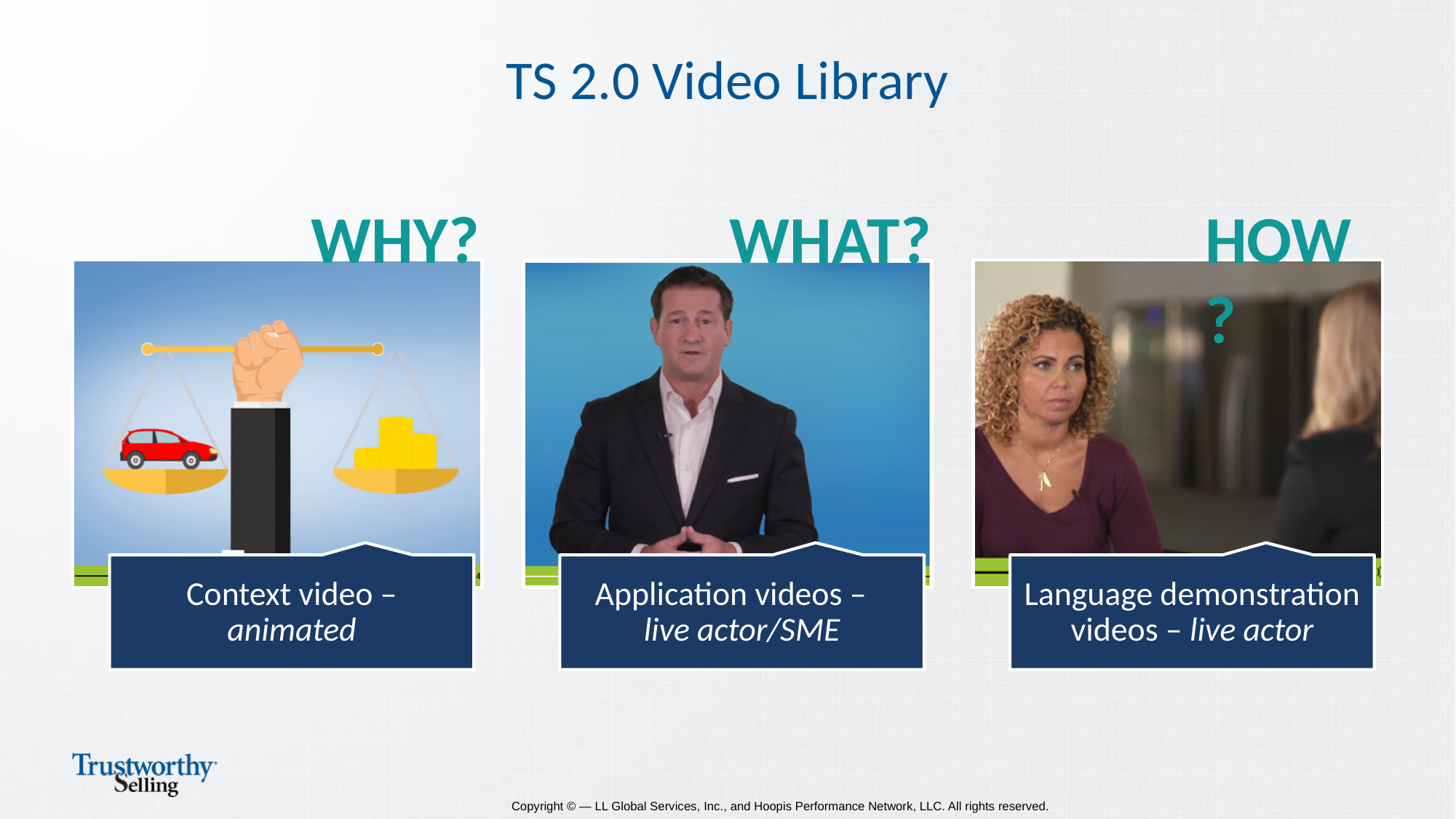

# TS 2.0 Video Library
Context video – animated
Application videos –    live actor/SME
Language demonstration videos – live actor
WHY?
WHAT?
HOW?